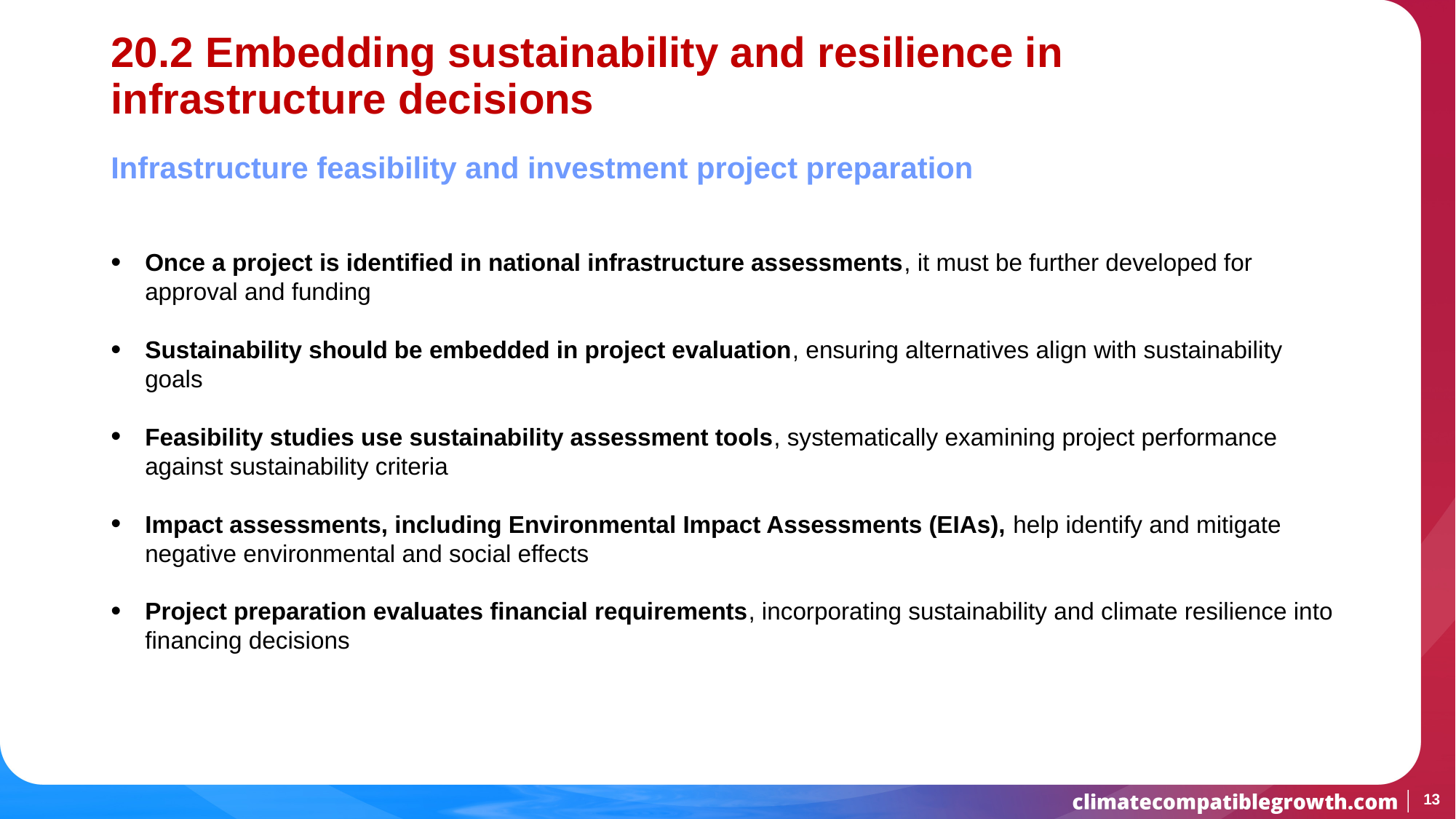

# 20.2 Embedding sustainability and resilience in infrastructure decisions
Infrastructure feasibility and investment project preparation

Once a project is identified in national infrastructure assessments, it must be further developed for approval and funding

Sustainability should be embedded in project evaluation, ensuring alternatives align with sustainability goals

Feasibility studies use sustainability assessment tools, systematically examining project performance against sustainability criteria

Impact assessments, including Environmental Impact Assessments (EIAs), help identify and mitigate negative environmental and social effects

Project preparation evaluates financial requirements, incorporating sustainability and climate resilience into financing decisions
13